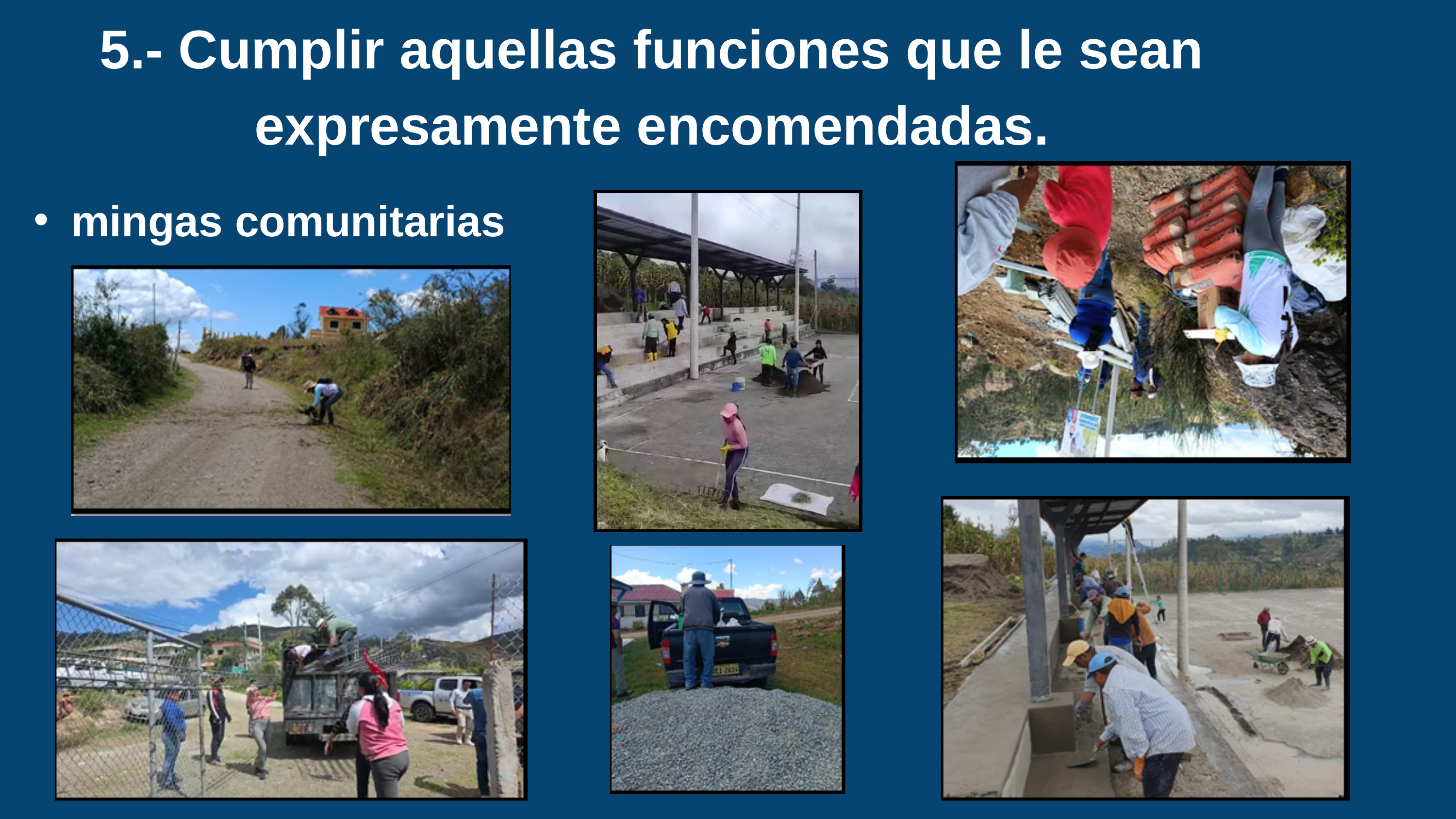

5.- Cumplir aquellas funciones que le sean expresamente encomendadas.

mingas comunitarias